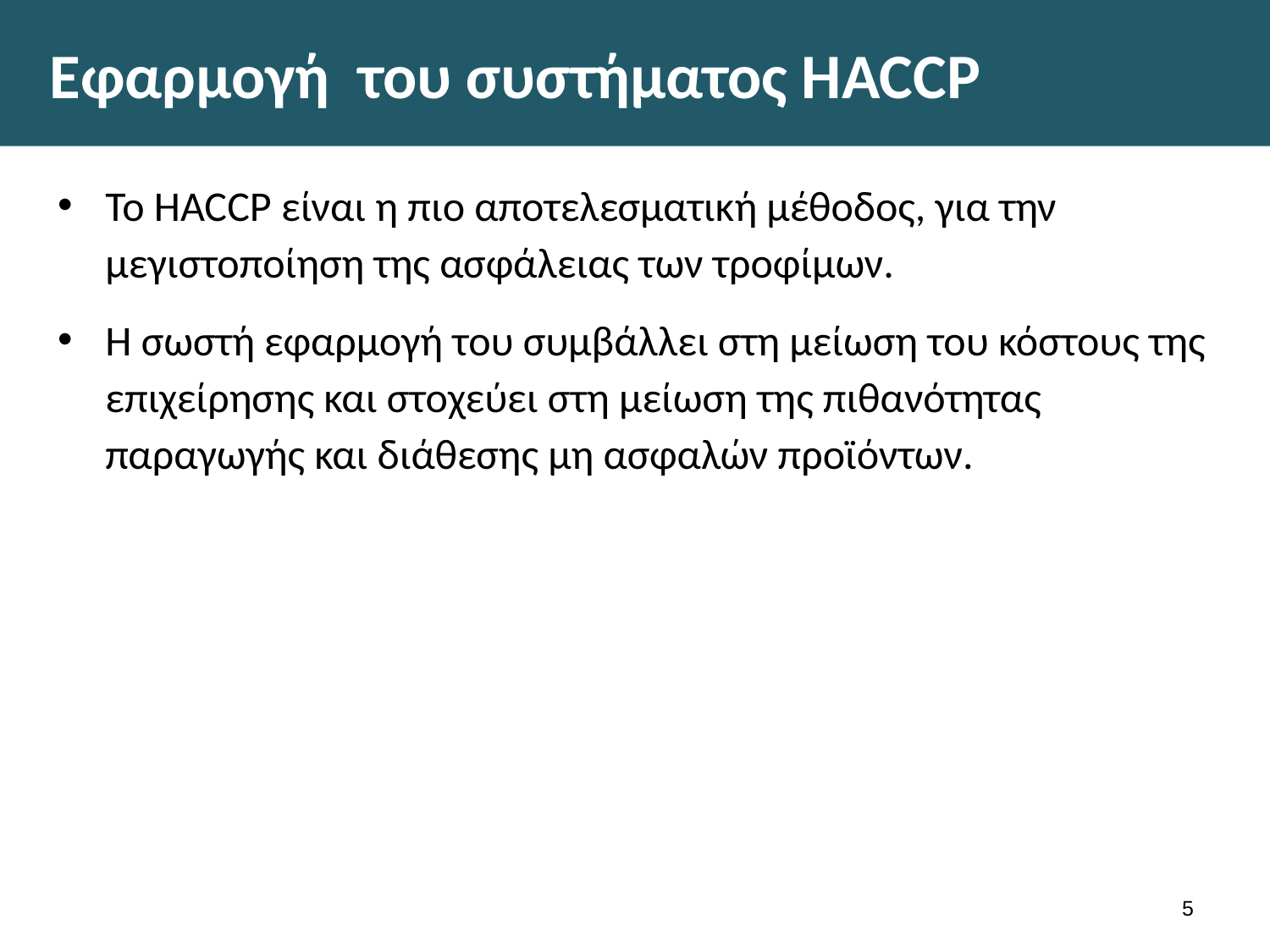

# Εφαρμογή  του συστήματος HACCP
Το HACCP είναι η πιο αποτελεσματική μέθοδος, για την μεγιστοποίηση της ασφάλειας των τροφίμων.
Η σωστή εφαρμογή του συμβάλλει στη μείωση του κόστους της επιχείρησης και στοχεύει στη μείωση της πιθανότητας παραγωγής και διάθεσης μη ασφαλών προϊόντων.
5